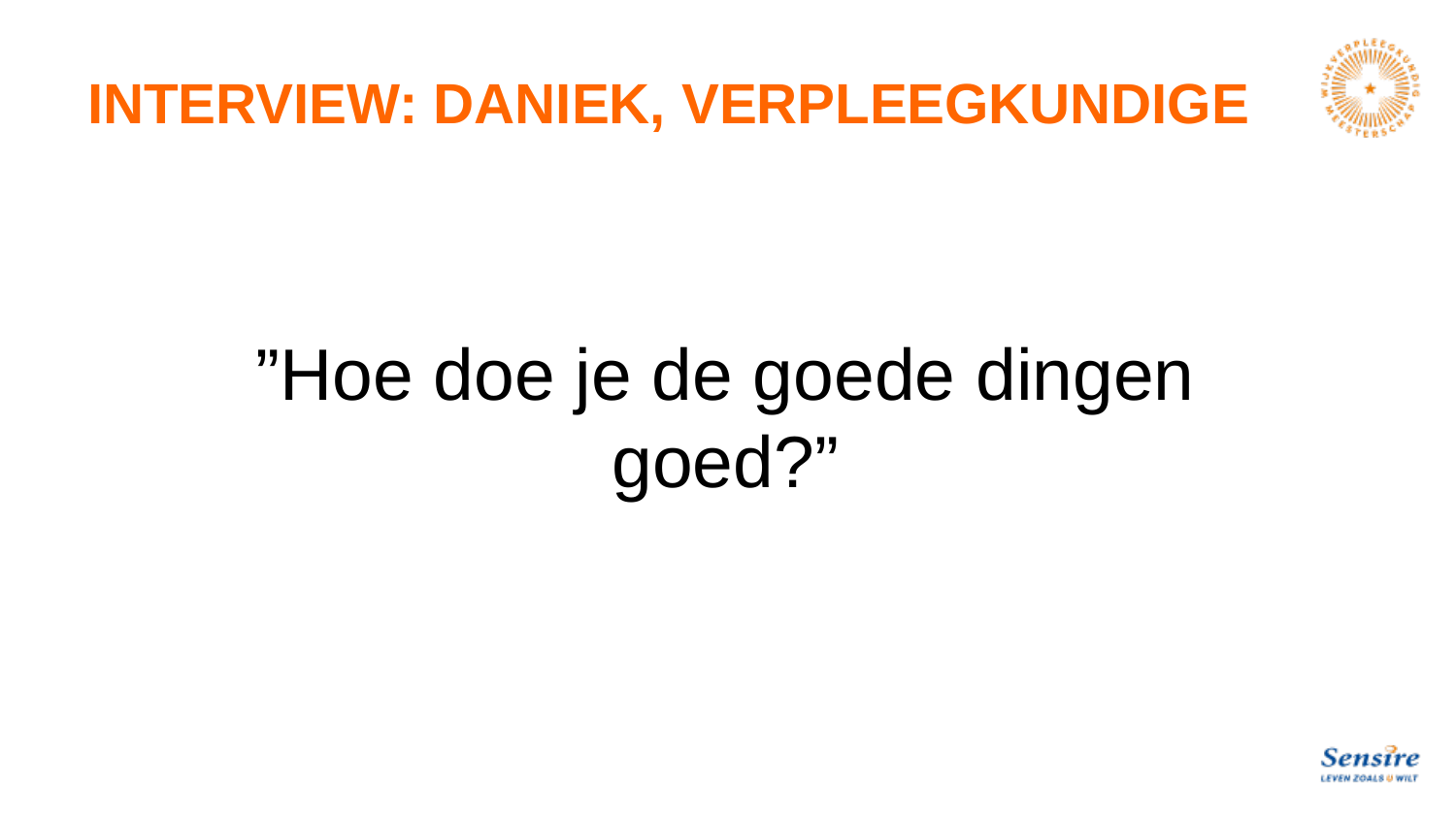

# INTERVIEW: DANIEK, VERPLEEGKUNDIGE
”Hoe doe je de goede dingen goed?”